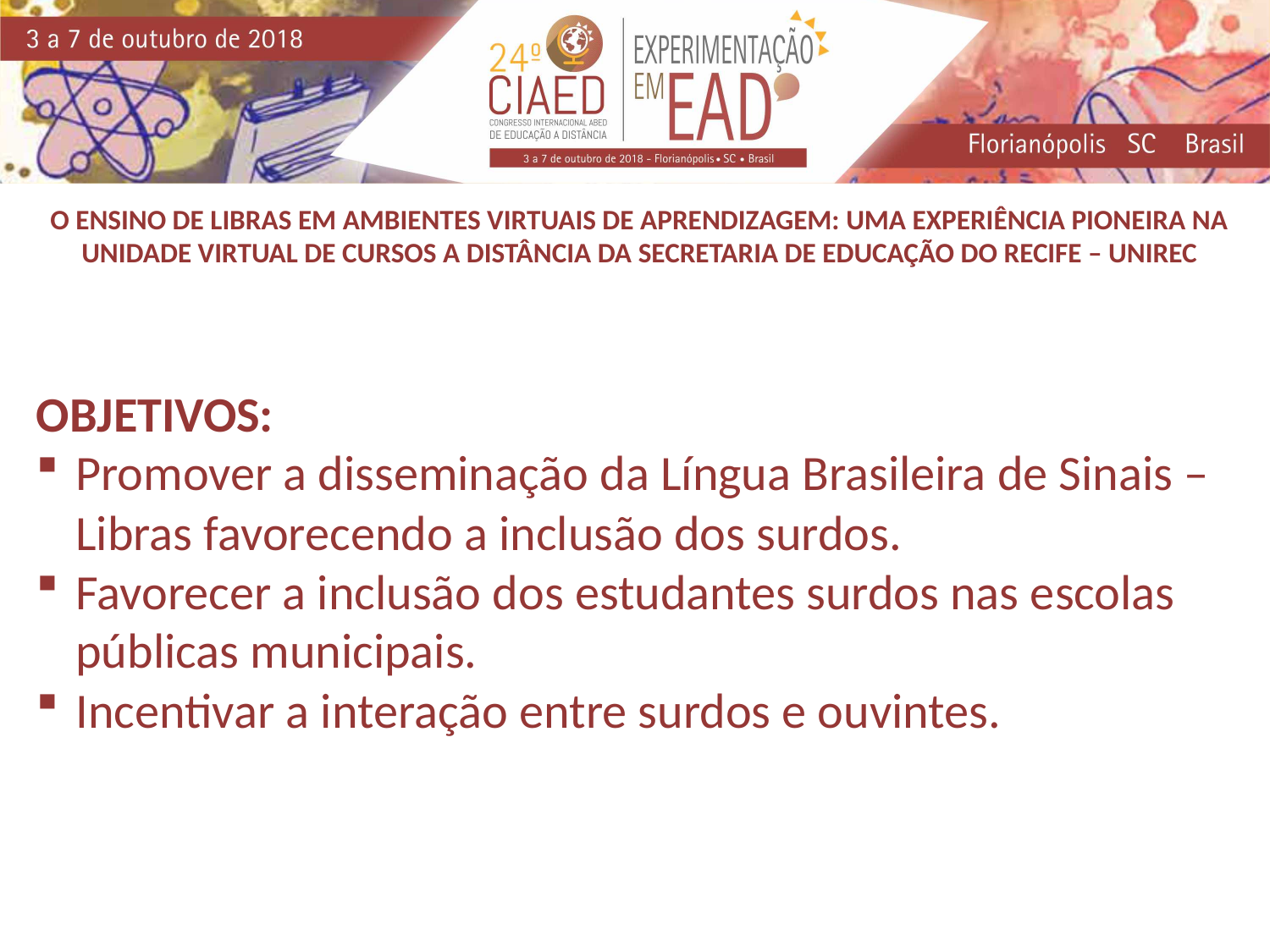

O ENSINO DE LIBRAS EM AMBIENTES VIRTUAIS DE APRENDIZAGEM: UMA EXPERIÊNCIA PIONEIRA NA UNIDADE VIRTUAL DE CURSOS A DISTÂNCIA DA SECRETARIA DE EDUCAÇÃO DO RECIFE – UNIREC
OBJETIVOS:
Promover a disseminação da Língua Brasileira de Sinais – Libras favorecendo a inclusão dos surdos.
Favorecer a inclusão dos estudantes surdos nas escolas públicas municipais.
Incentivar a interação entre surdos e ouvintes.